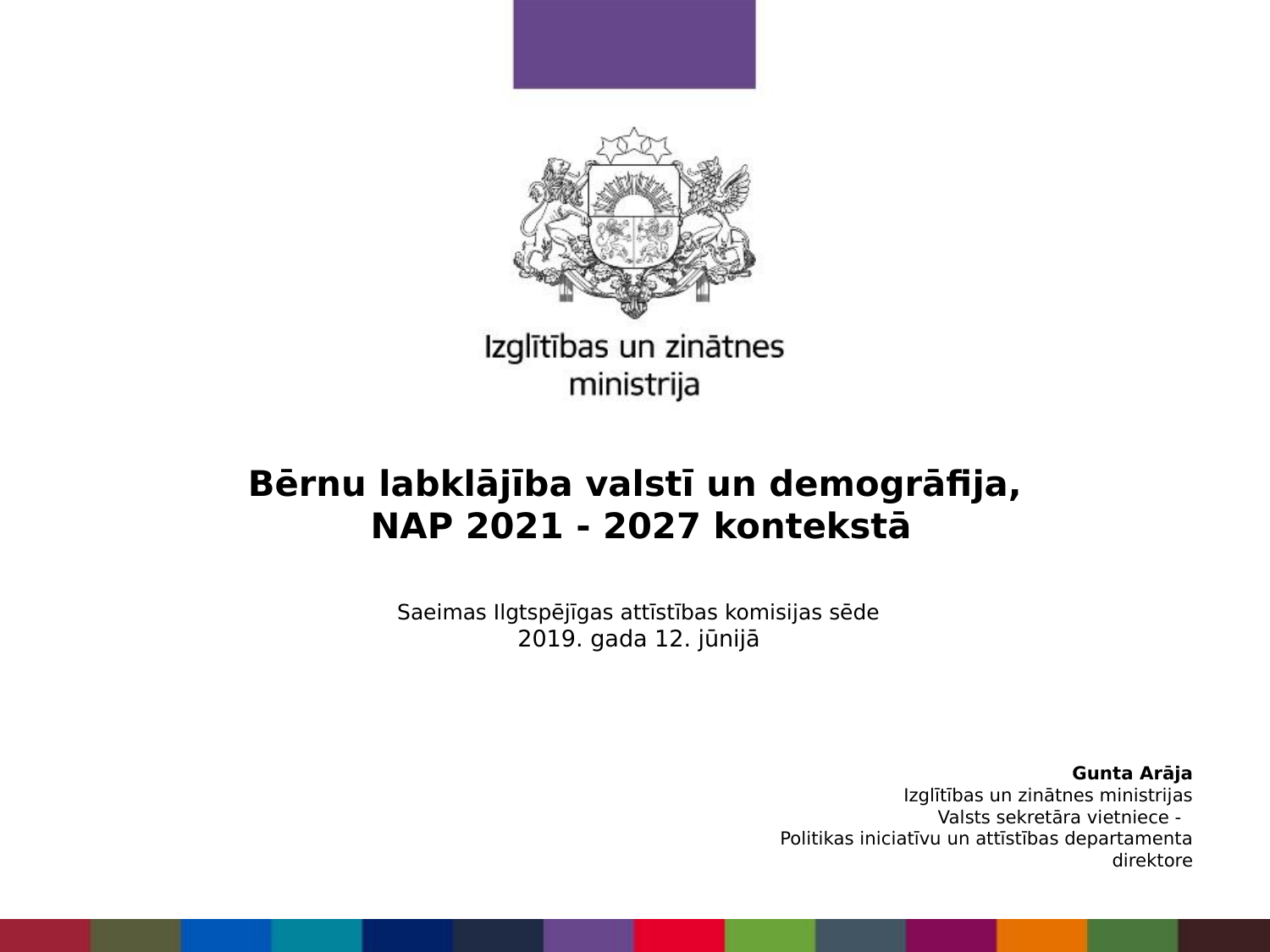

# Bērnu labklājība valstī un demogrāfija, NAP 2021 - 2027 kontekstā
Saeimas Ilgtspējīgas attīstības komisijas sēde
2019. gada 12. jūnijā
Gunta Arāja
Izglītības un zinātnes ministrijas
 Valsts sekretāra vietniece -
Politikas iniciatīvu un attīstības departamenta
direktore